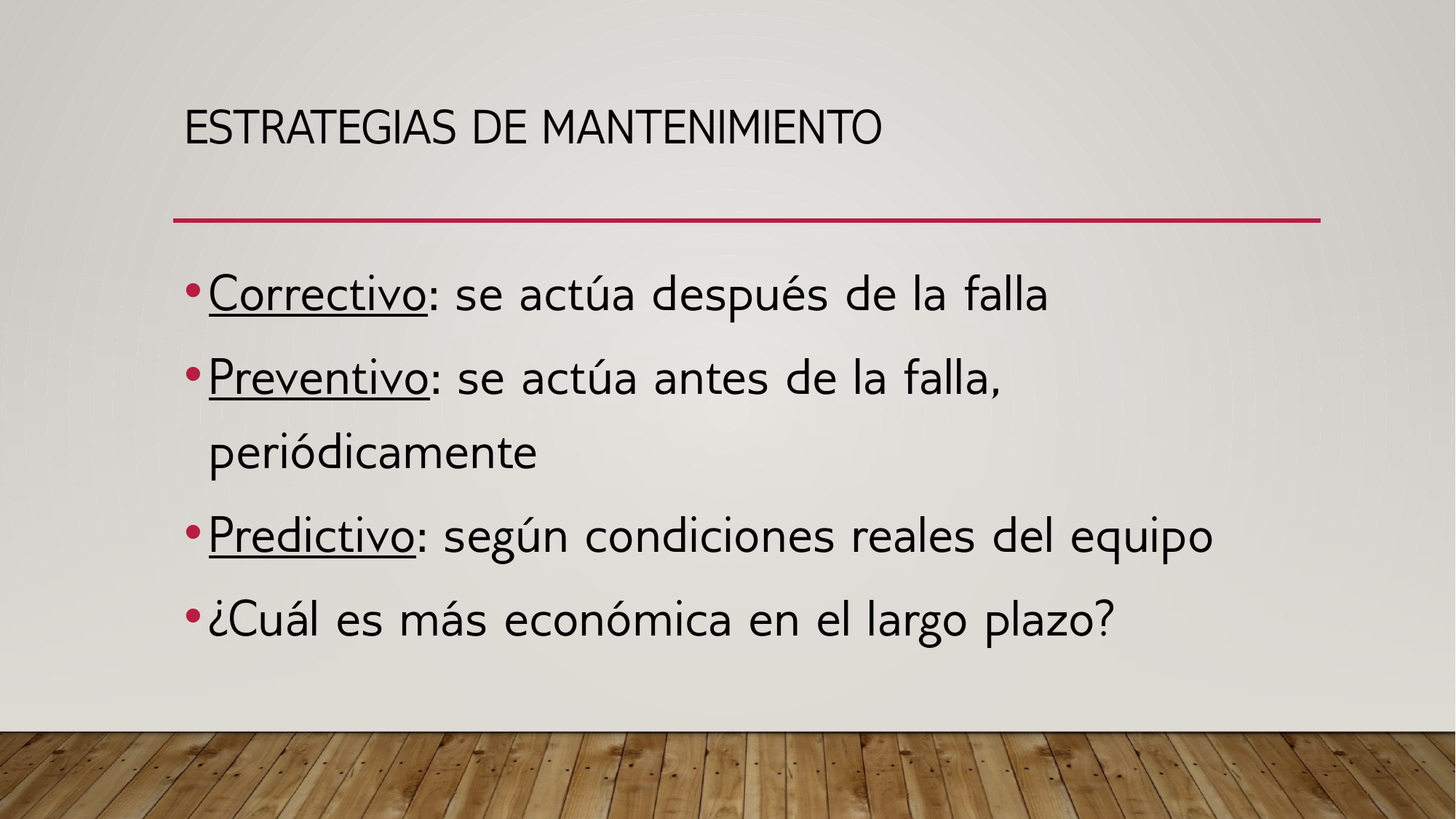

# Estrategias de Mantenimiento
Correctivo: se actúa después de la falla
Preventivo: se actúa antes de la falla, periódicamente
Predictivo: según condiciones reales del equipo
¿Cuál es más económica en el largo plazo?